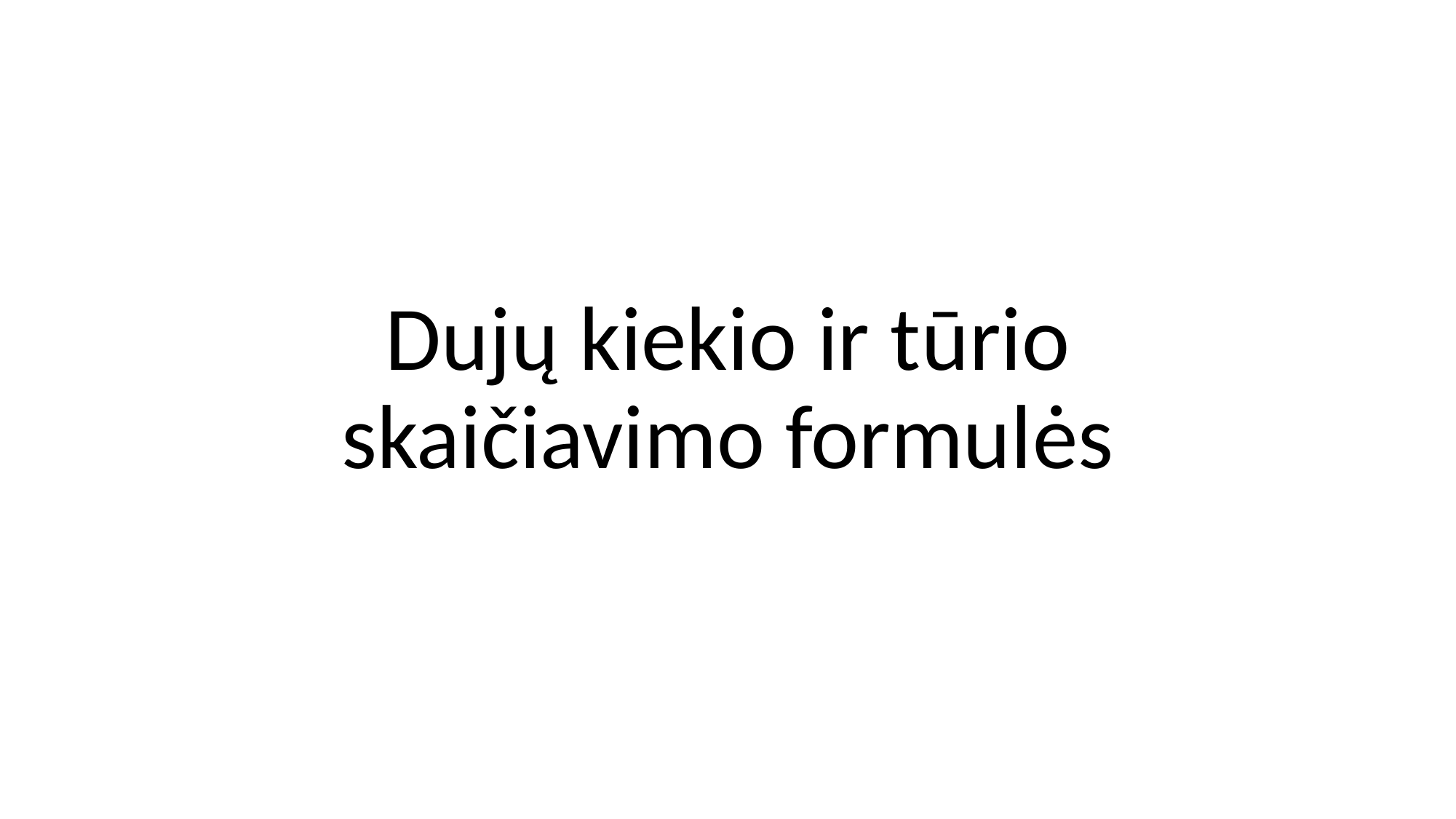

# Dujų kiekio ir tūrio skaičiavimo formulės